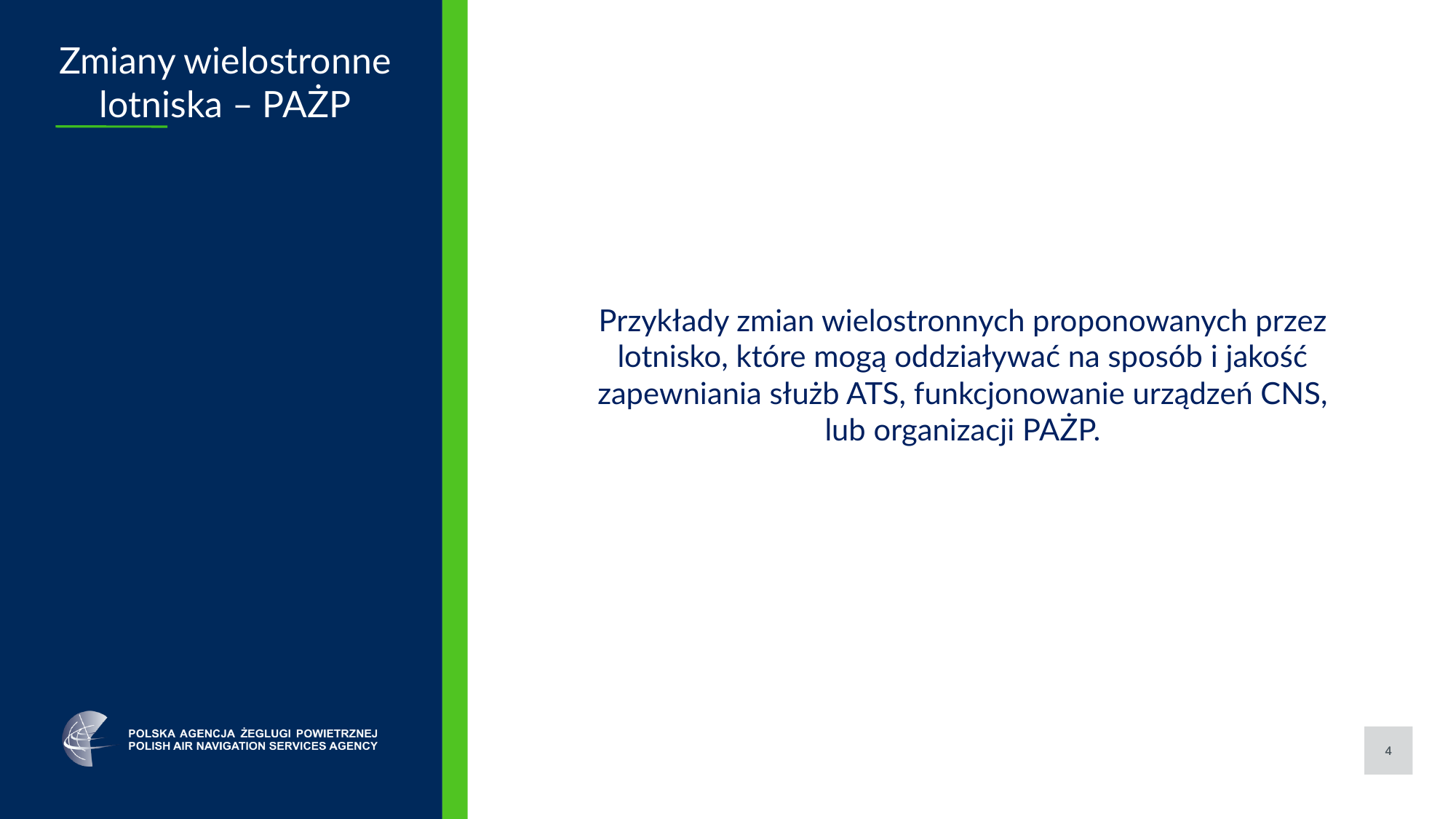

Zmiany wielostronne lotniska – PAŻP

Przykłady zmian wielostronnych proponowanych przez lotnisko, które mogą oddziaływać na sposób i jakość zapewniania służb ATS, funkcjonowanie urządzeń CNS, lub organizacji PAŻP.